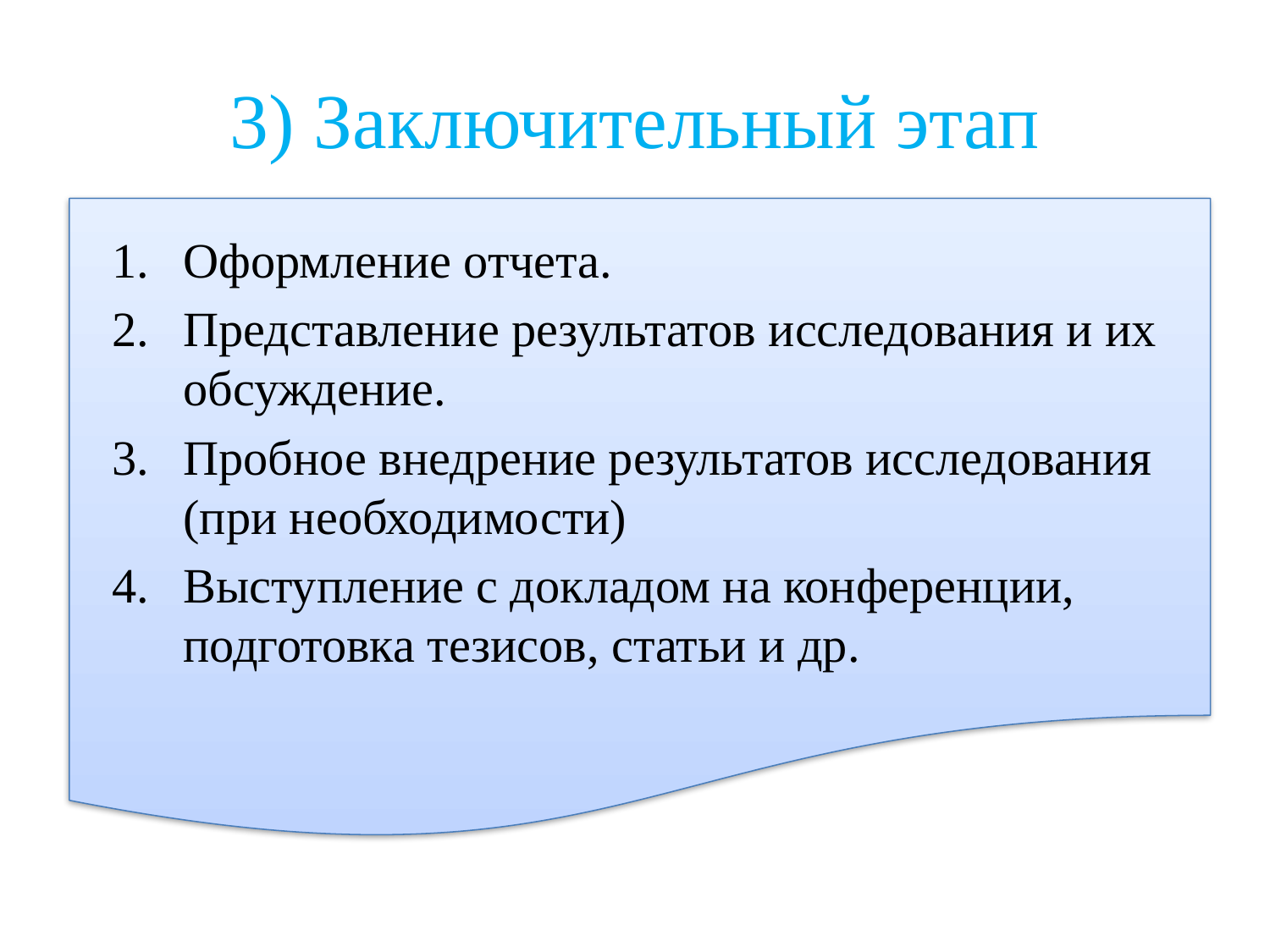

# 3) Заключительный этап

Оформление отчета.
Представление результатов исследования и их обсуждение.
Пробное внедрение результатов исследования (при необходимости)
Выступление с докладом на конференции, подготовка тезисов, статьи и др.